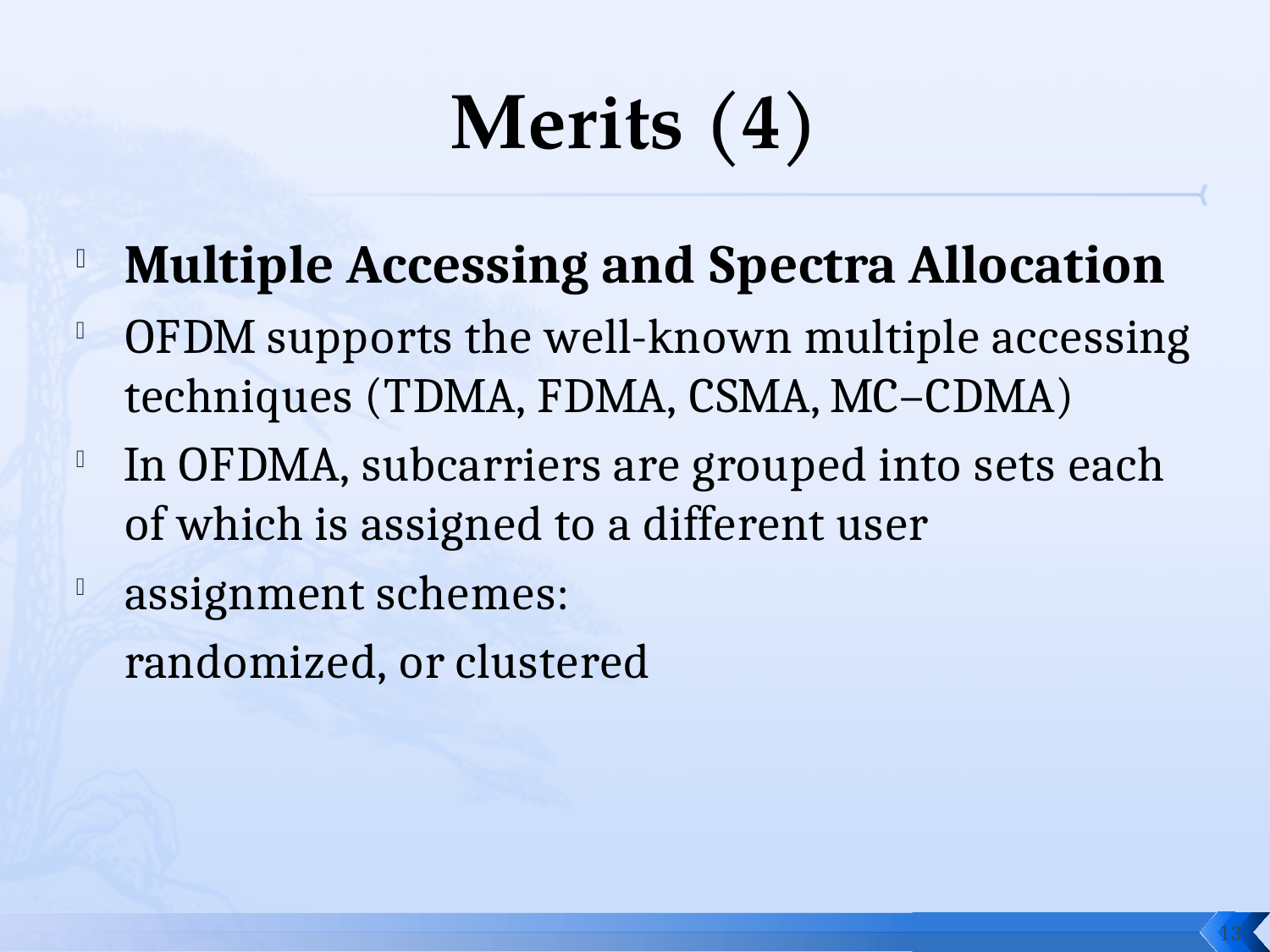

# Merits (4)
Multiple Accessing and Spectra Allocation
OFDM supports the well-known multiple accessing techniques (TDMA, FDMA, CSMA, MC–CDMA)
In OFDMA, subcarriers are grouped into sets each of which is assigned to a different user
assignment schemes:
	randomized, or clustered
13